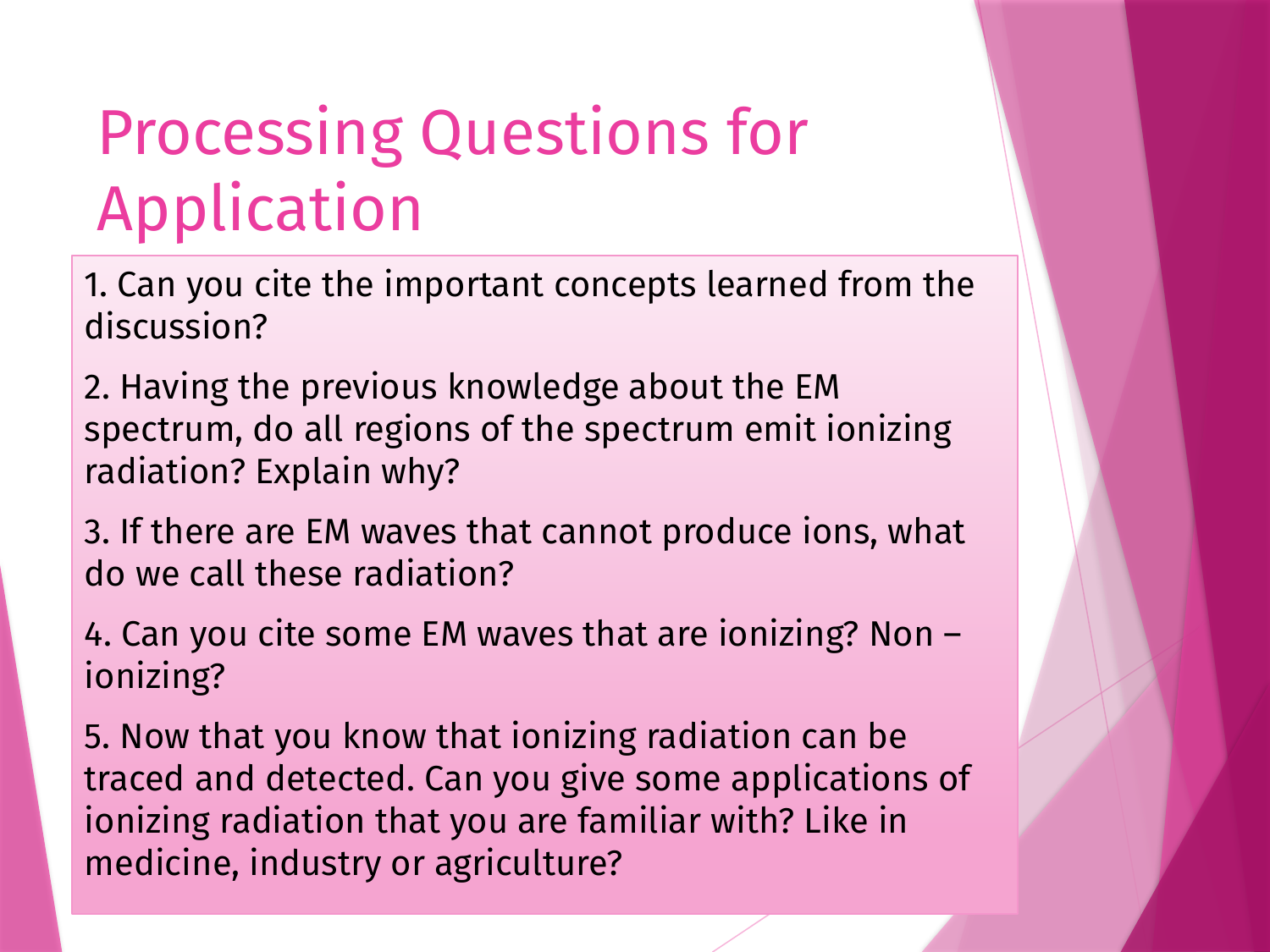

# Processing Questions for Application
1. Can you cite the important concepts learned from the discussion?
2. Having the previous knowledge about the EM spectrum, do all regions of the spectrum emit ionizing radiation? Explain why?
3. If there are EM waves that cannot produce ions, what do we call these radiation?
4. Can you cite some EM waves that are ionizing? Non –ionizing?
5. Now that you know that ionizing radiation can be traced and detected. Can you give some applications of ionizing radiation that you are familiar with? Like in medicine, industry or agriculture?